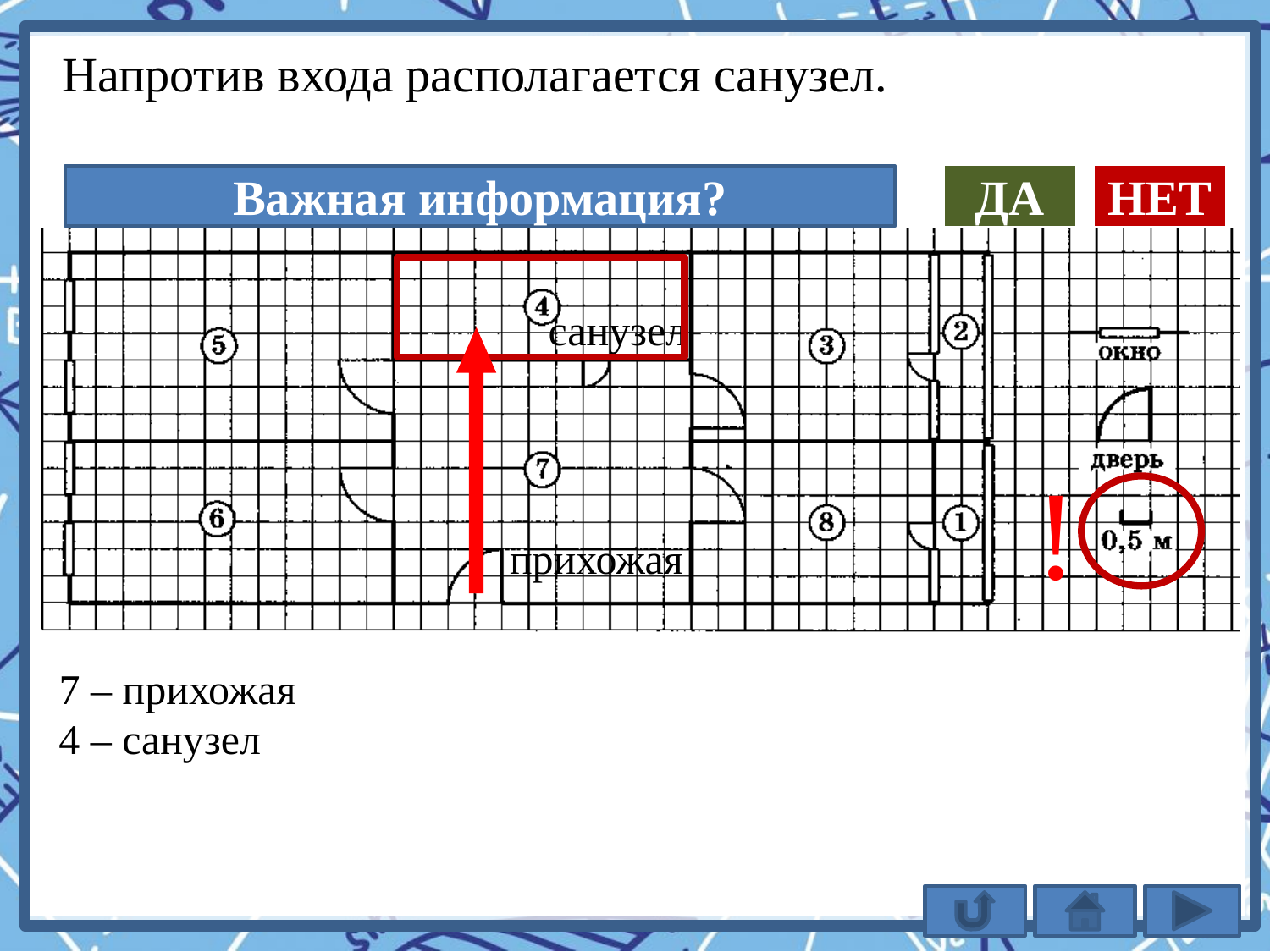

Напротив входа располагается санузел.
Важная информация?
ДА
НЕТ

санузел

!

прихожая
7 – прихожая
4 – санузел